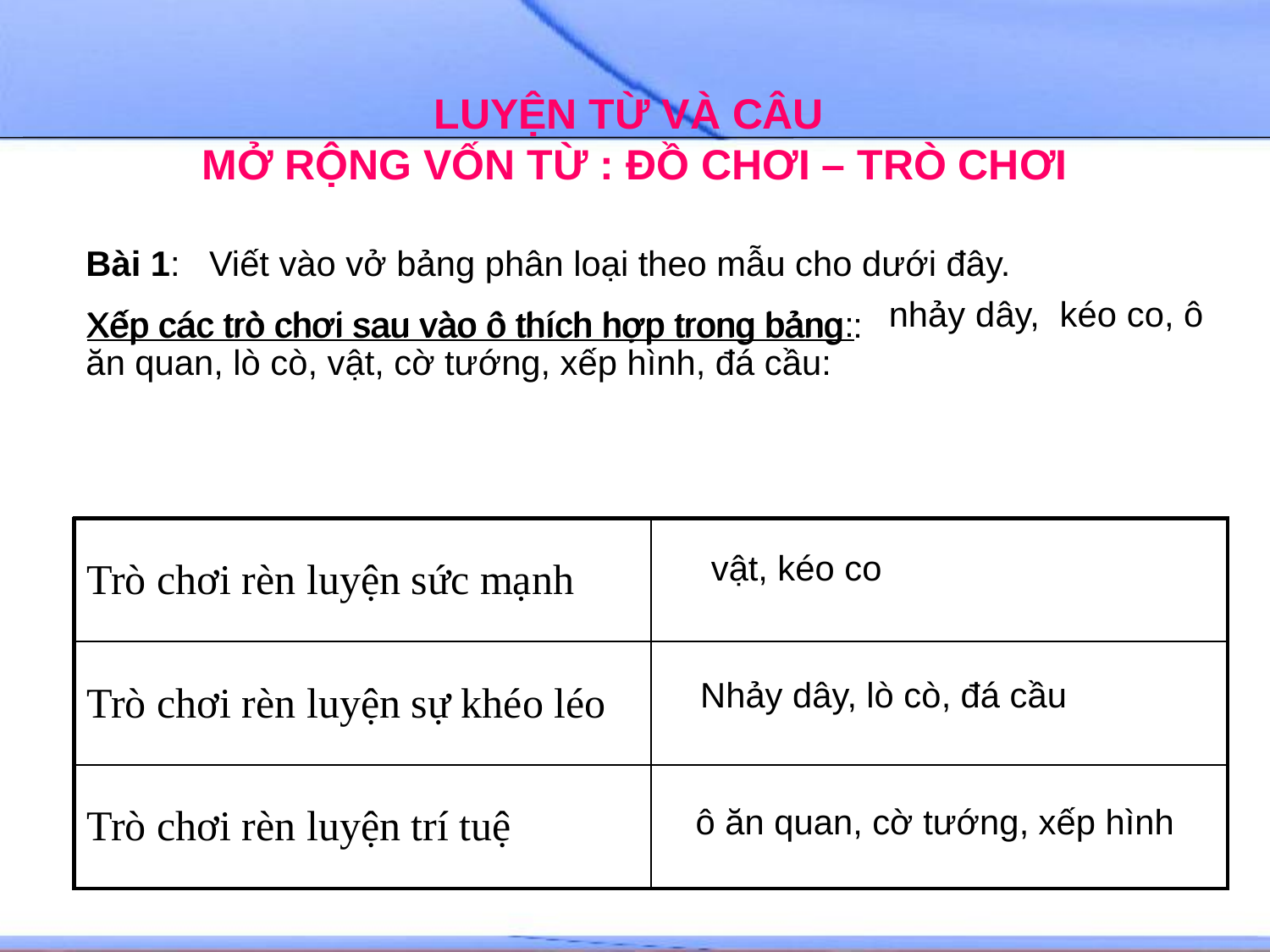

LUYỆN TỪ VÀ CÂU
MỞ RỘNG VỐN TỪ : ĐỒ CHƠI – TRÒ CHƠI

Bài 1:   Viết vào vở bảng phân loại theo mẫu cho dưới đây.
                                                                                nhảy dây,  kéo co, ô ăn quan, lò cò, vật, cờ tướng, xếp hình, đá cầu:
Xếp các trò chơi sau vào ô thích hợp trong bảng:
 Xếp các trò chơi sau vào ô thích hợp trong bảng :
| Trò chơi rèn luyện sức mạnh |  |
| --- | --- |
| Trò chơi rèn luyện sự khéo léo |  |
| Trò chơi rèn luyện trí tuệ |  |
vật, kéo co
Nhảy dây, lò cò, đá cầu
ô ăn quan, cờ tướng, xếp hình